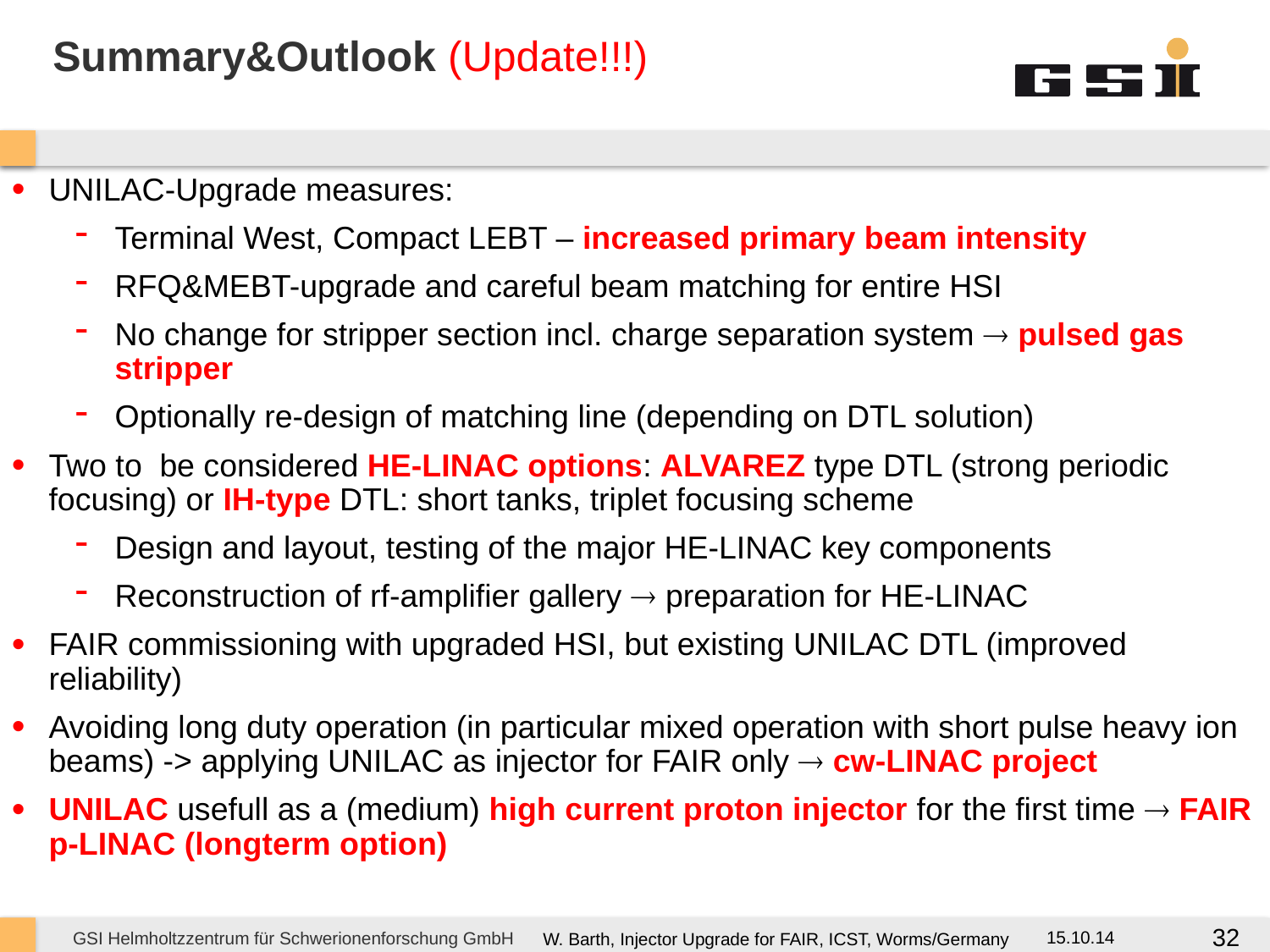

Summary&Outlook (Update!!!)
UNILAC-Upgrade measures:
Terminal West, Compact LEBT – increased primary beam intensity
RFQ&MEBT-upgrade and careful beam matching for entire HSI
No change for stripper section incl. charge separation system → pulsed gas stripper
Optionally re-design of matching line (depending on DTL solution)
Two to  be considered HE-LINAC options: ALVAREZ type DTL (strong periodic focusing) or IH-type DTL: short tanks, triplet focusing scheme
Design and layout, testing of the major HE-LINAC key components
Reconstruction of rf-amplifier gallery → preparation for HE-LINAC
FAIR commissioning with upgraded HSI, but existing UNILAC DTL (improved reliability)
Avoiding long duty operation (in particular mixed operation with short pulse heavy ion beams) -> applying UNILAC as injector for FAIR only → cw-LINAC project
UNILAC usefull as a (medium) high current proton injector for the first time → FAIR p-LINAC (longterm option)

32
     15.10.14
W. Barth, Injector Upgrade for FAIR, ICST, Worms/Germany